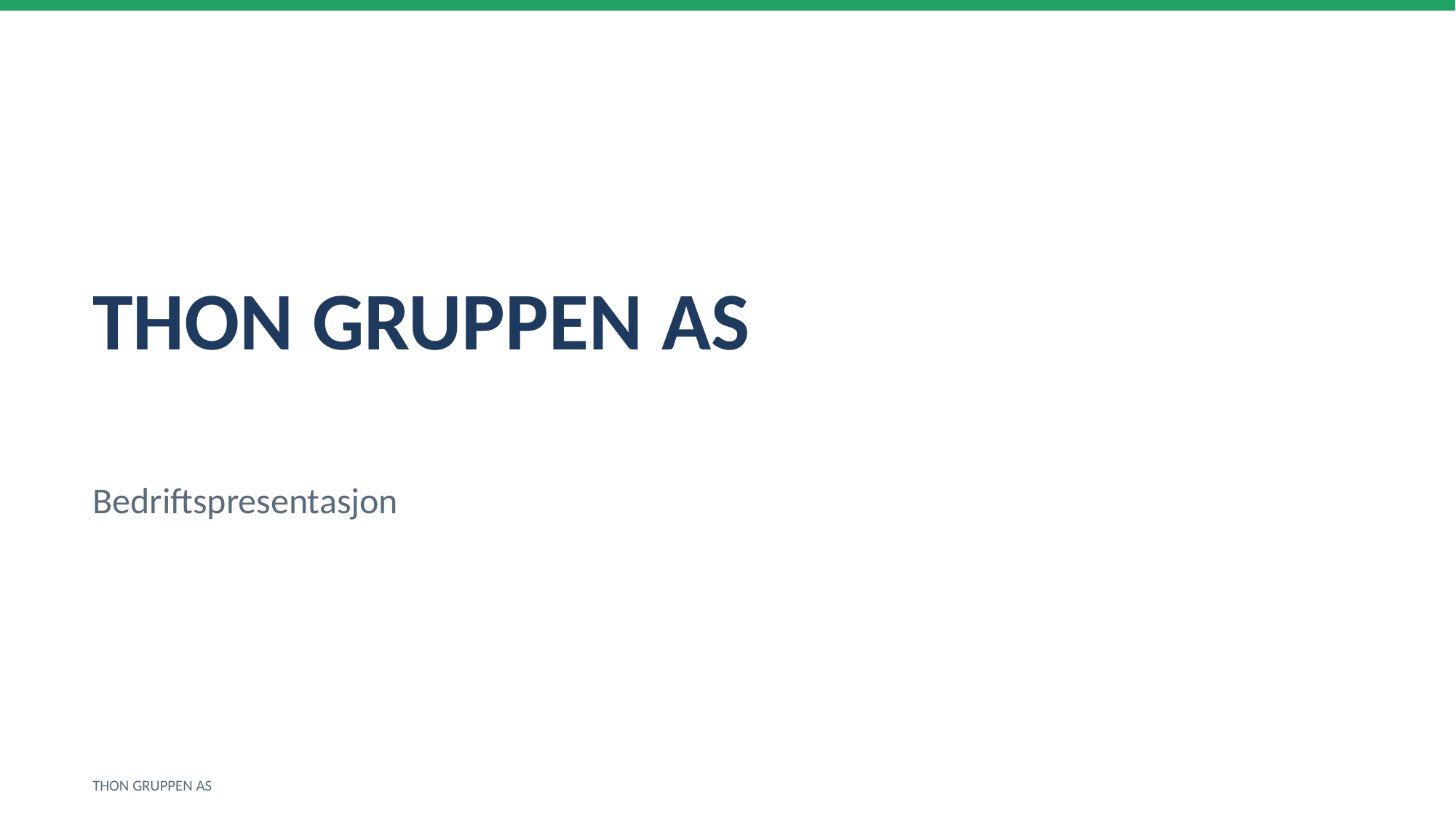

THON GRUPPEN AS
Bedriftspresentasjon
THON GRUPPEN AS